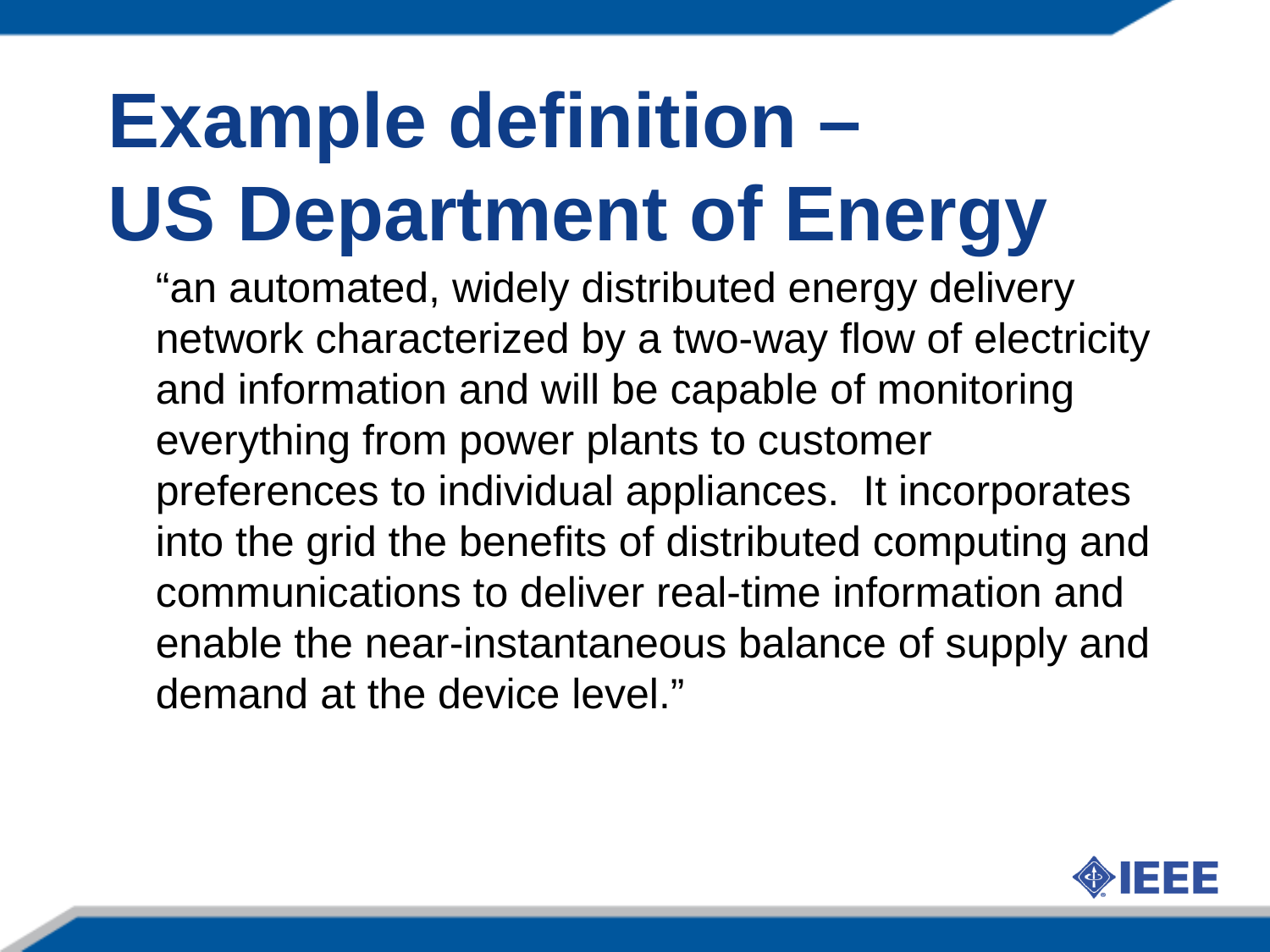

Example definition –
US Department of Energy
	“an automated, widely distributed energy delivery network characterized by a two-way flow of electricity and information and will be capable of monitoring everything from power plants to customer preferences to individual appliances.  It incorporates into the grid the benefits of distributed computing and communications to deliver real-time information and enable the near-instantaneous balance of supply and demand at the device level.”